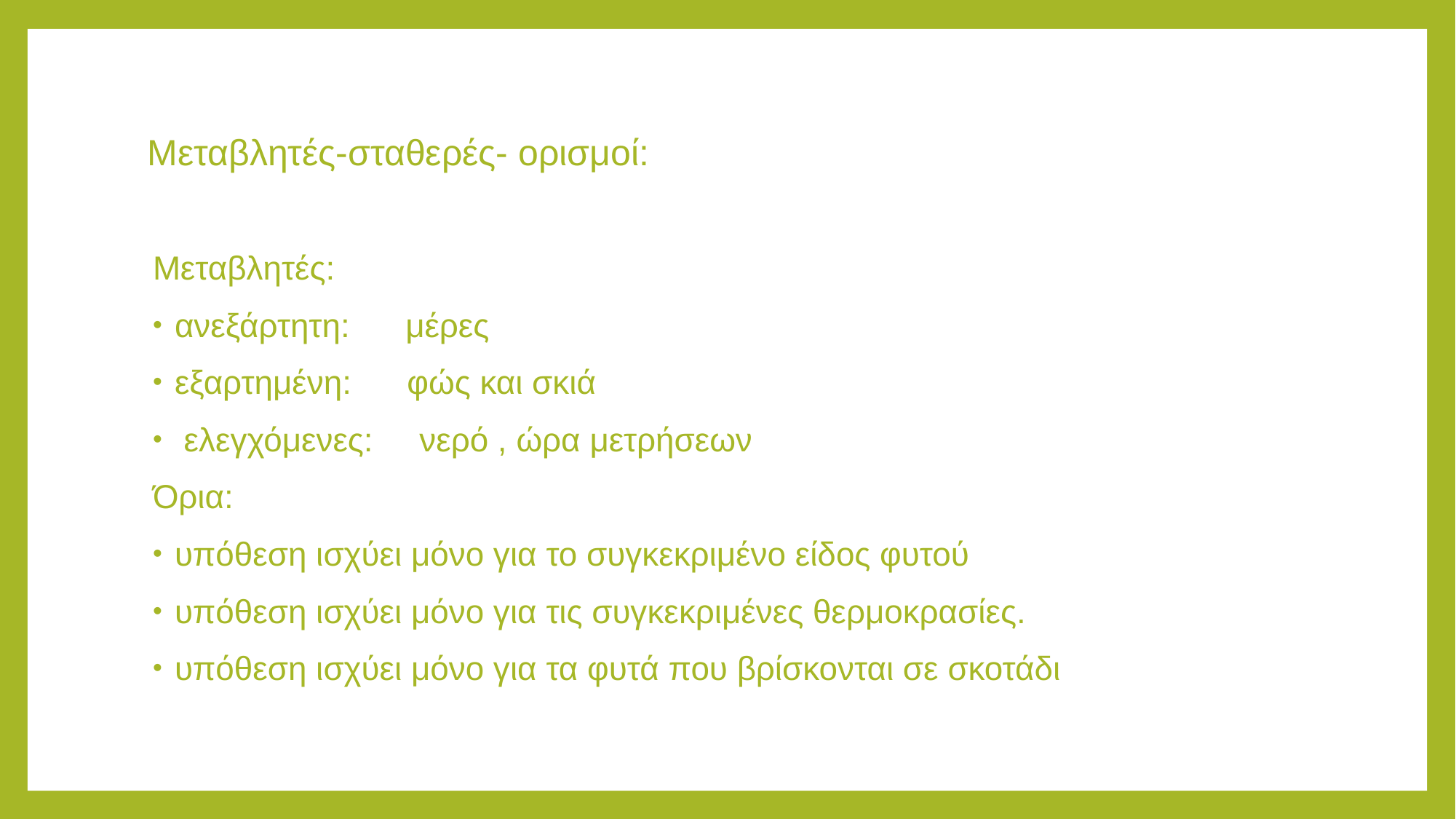

# Μεταβλητές-σταθερές- ορισμοί:
Μεταβλητές:
ανεξάρτητη:      μέρες
εξαρτημένη:      φώς και σκιά
 ελεγχόμενες:     νερό , ώρα μετρήσεων
Όρια:
υπόθεση ισχύει μόνο για το συγκεκριμένο είδος φυτού
υπόθεση ισχύει μόνο για τις συγκεκριμένες θερμοκρασίες.
υπόθεση ισχύει μόνο για τα φυτά που βρίσκονται σε σκοτάδι